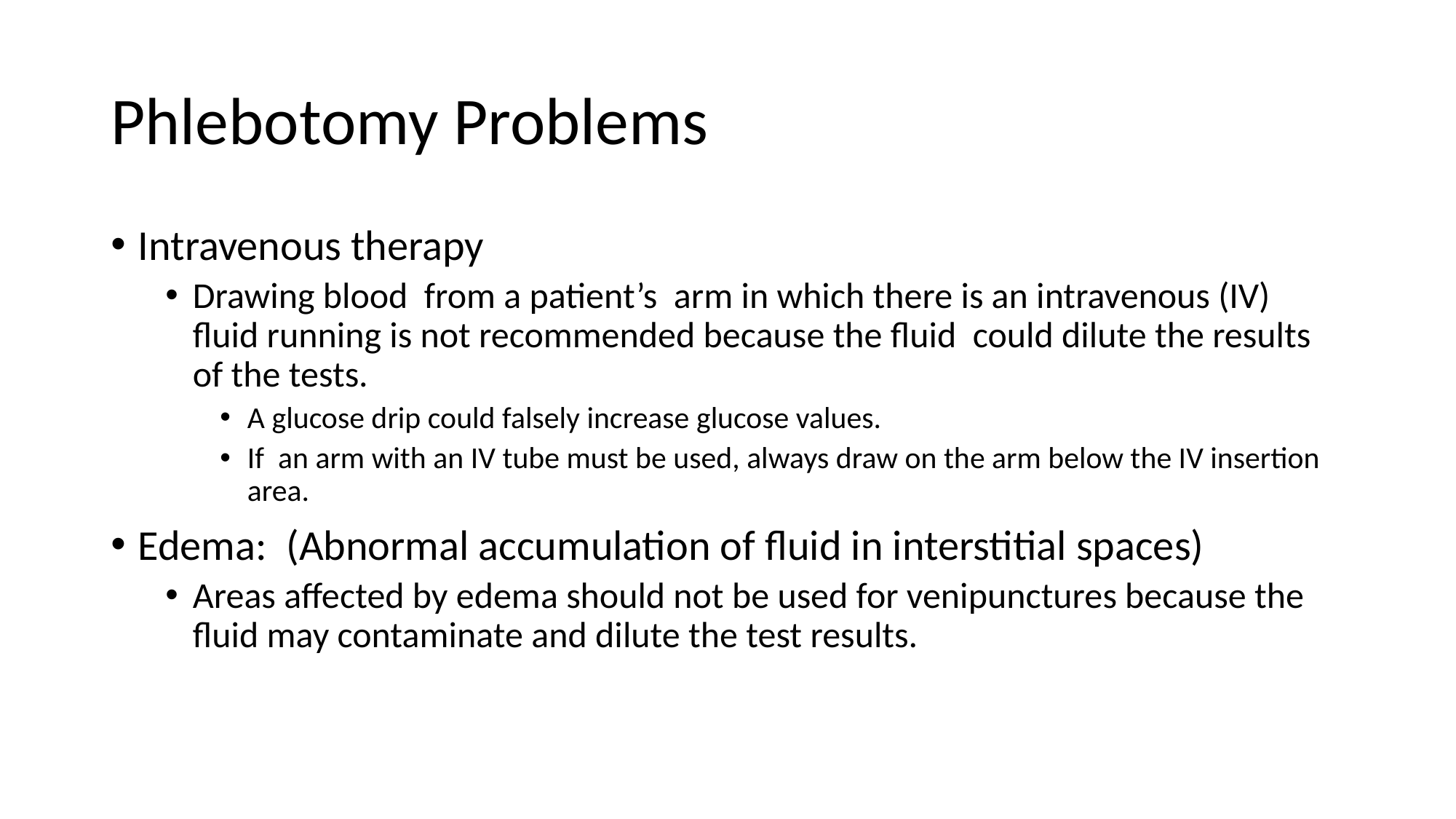

# Phlebotomy Problems
Intravenous therapy
Drawing blood  from a patient’s  arm in which there is an intravenous (IV) fluid running is not recommended because the fluid  could dilute the results of the tests.
A glucose drip could falsely increase glucose values.
If  an arm with an IV tube must be used, always draw on the arm below the IV insertion area.
Edema:  (Abnormal accumulation of fluid in interstitial spaces)
Areas affected by edema should not be used for venipunctures because the fluid may contaminate and dilute the test results.